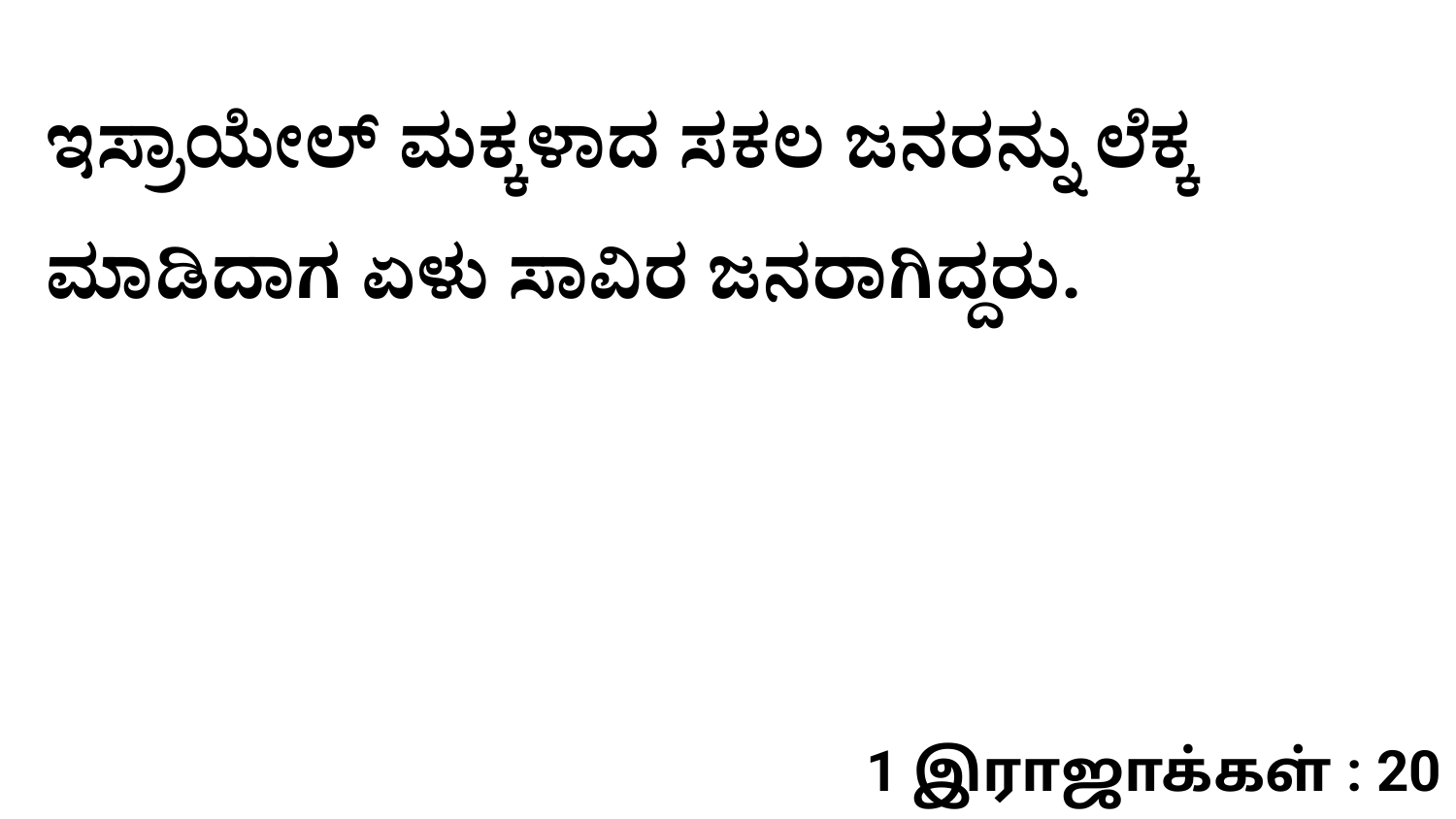

ಇಸ್ರಾಯೇಲ್‌ ಮಕ್ಕಳಾದ ಸಕಲ ಜನರನ್ನು ಲೆಕ್ಕ ಮಾಡಿದಾಗ ಏಳು ಸಾವಿರ ಜನರಾಗಿದ್ದರು.
1 இராஜாக்கள் : 20